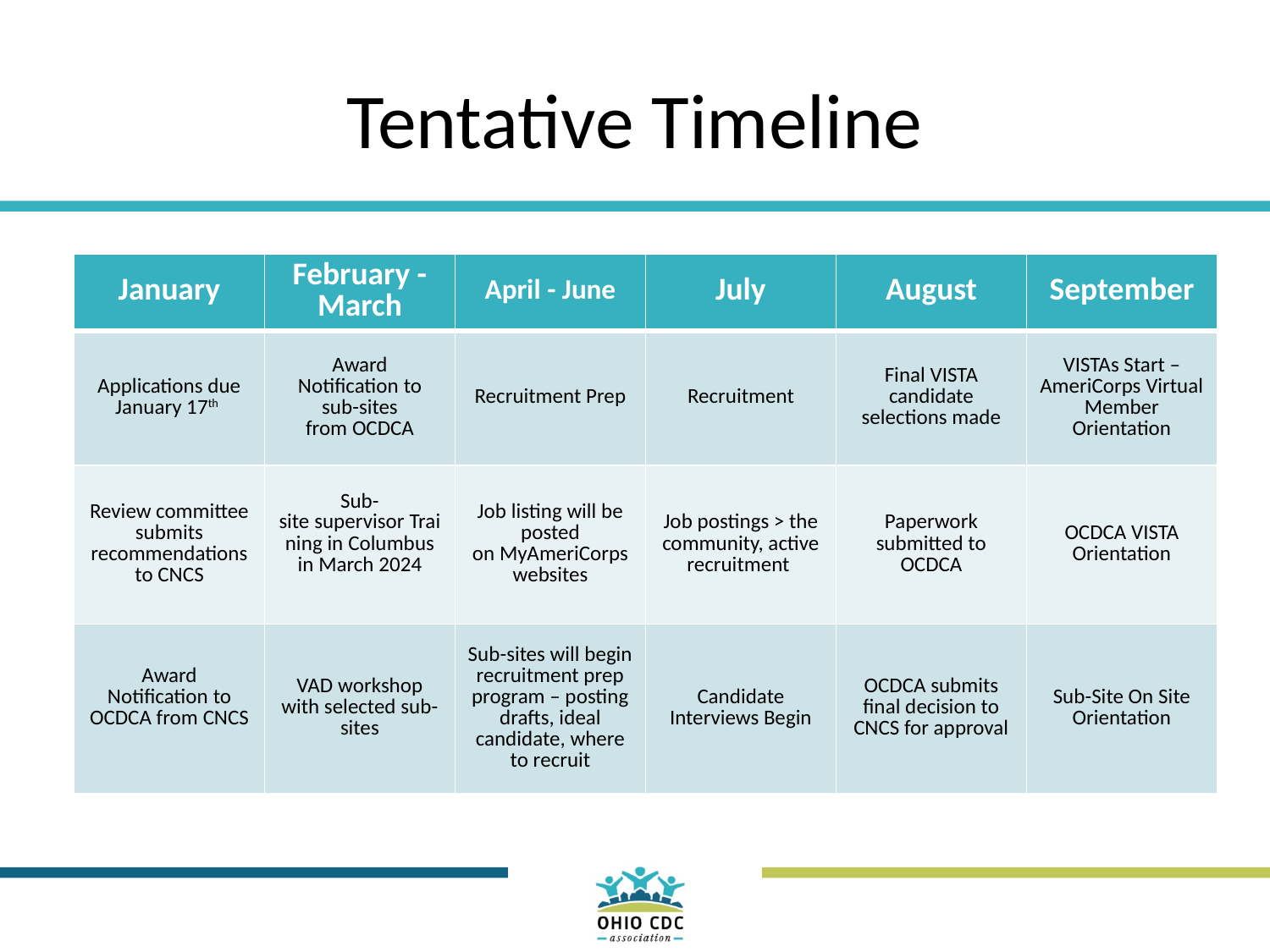

# Tentative Timeline
| January | February - March | April - June | July | August | September |
| --- | --- | --- | --- | --- | --- |
| Applications due January 17th | Award Notification to sub-sites from OCDCA | Recruitment Prep | Recruitment | Final VISTA candidate selections made | VISTAs Start – AmeriCorps Virtual Member Orientation |
| Review committee submits recommendations to CNCS | Sub-site supervisor Training in Columbus in March 2024 | Job listing will be posted on MyAmeriCorps websites | Job postings > the community, active recruitment | Paperwork submitted to OCDCA | OCDCA VISTA Orientation |
| Award Notification to OCDCA from CNCS | VAD workshop with selected sub-sites | Sub-sites will begin recruitment prep program – posting drafts, ideal candidate, where to recruit | Candidate Interviews Begin | OCDCA submits final decision to CNCS for approval | Sub-Site On Site Orientation |